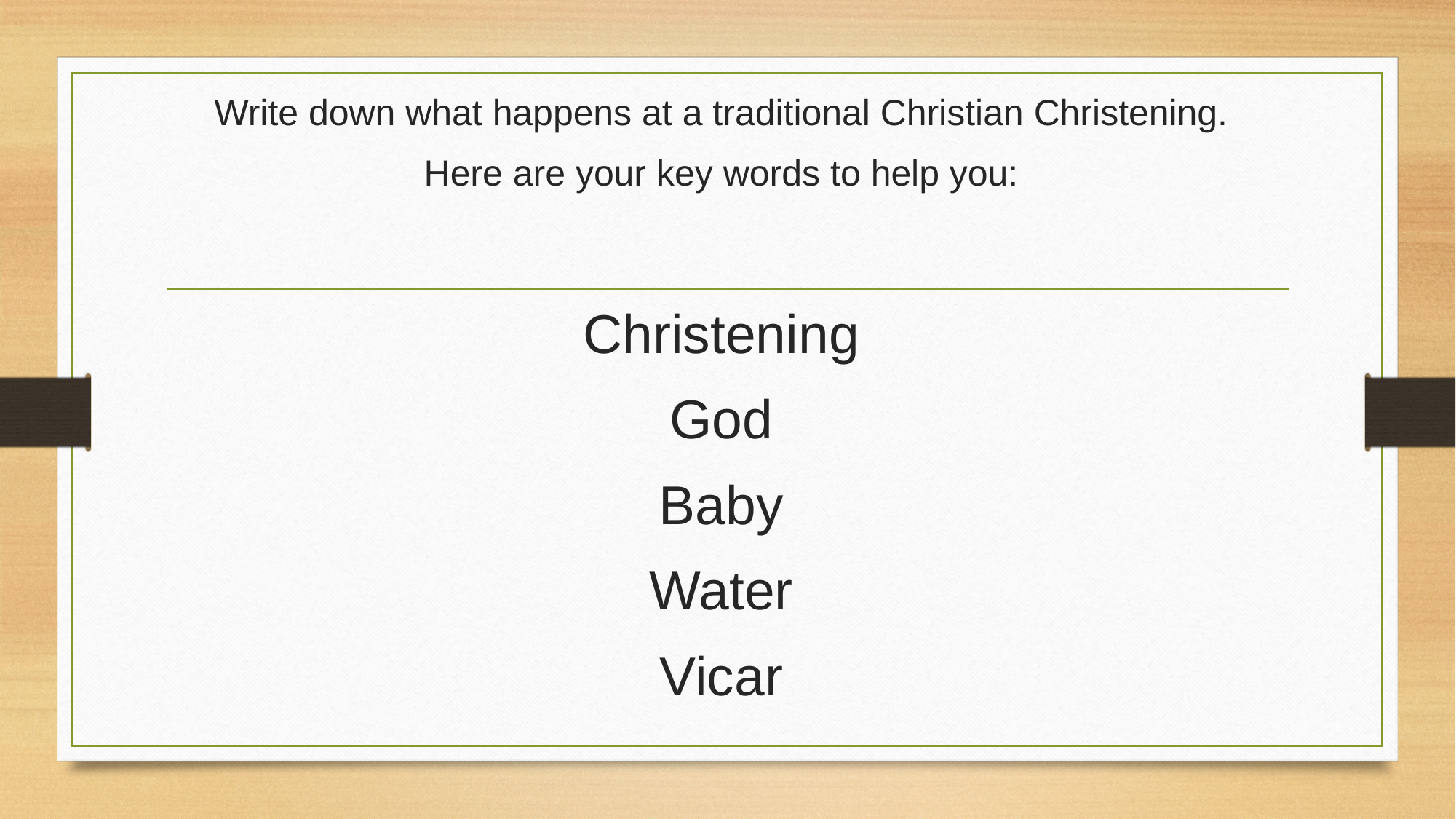

Write down what happens at a traditional Christian Christening.
Here are your key words to help you:

Christening
God
Baby
Water
Vicar